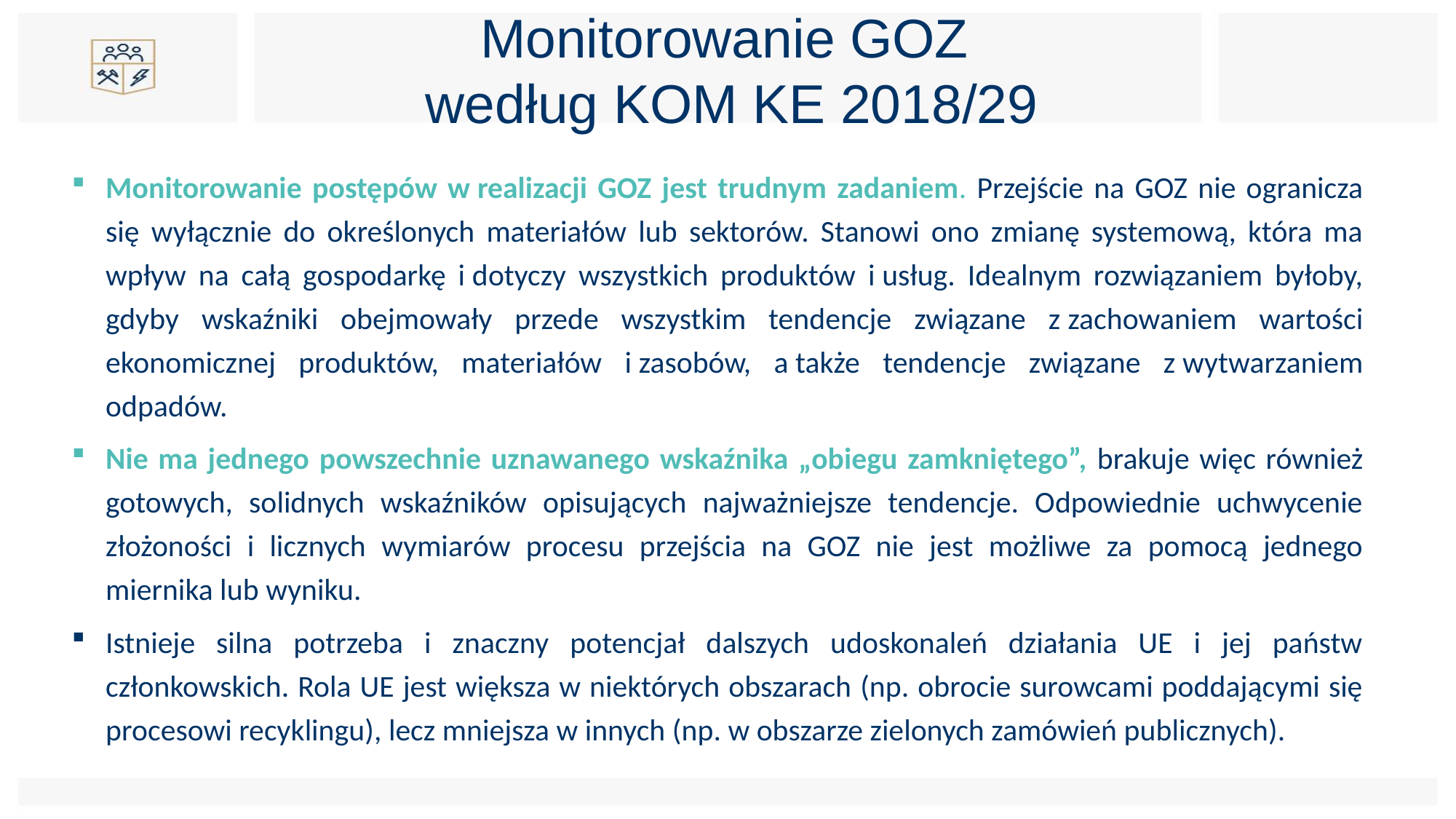

# Monitorowanie GOZ według KOM KE 2018/29
Monitorowanie postępów w realizacji GOZ jest trudnym zadaniem. Przejście na GOZ nie ogranicza się wyłącznie do określonych materiałów lub sektorów. Stanowi ono zmianę systemową, która ma wpływ na całą gospodarkę i dotyczy wszystkich produktów i usług. Idealnym rozwiązaniem byłoby, gdyby wskaźniki obejmowały przede wszystkim tendencje związane z zachowaniem wartości ekonomicznej produktów, materiałów i zasobów, a także tendencje związane z wytwarzaniem odpadów.
Nie ma jednego powszechnie uznawanego wskaźnika „obiegu zamkniętego”, brakuje więc również gotowych, solidnych wskaźników opisujących najważniejsze tendencje. Odpowiednie uchwycenie złożoności i licznych wymiarów procesu przejścia na GOZ nie jest możliwe za pomocą jednego miernika lub wyniku.
Istnieje silna potrzeba i znaczny potencjał dalszych udoskonaleń działania UE i jej państw członkowskich. Rola UE jest większa w niektórych obszarach (np. obrocie surowcami poddającymi się procesowi recyklingu), lecz mniejsza w innych (np. w obszarze zielonych zamówień publicznych).